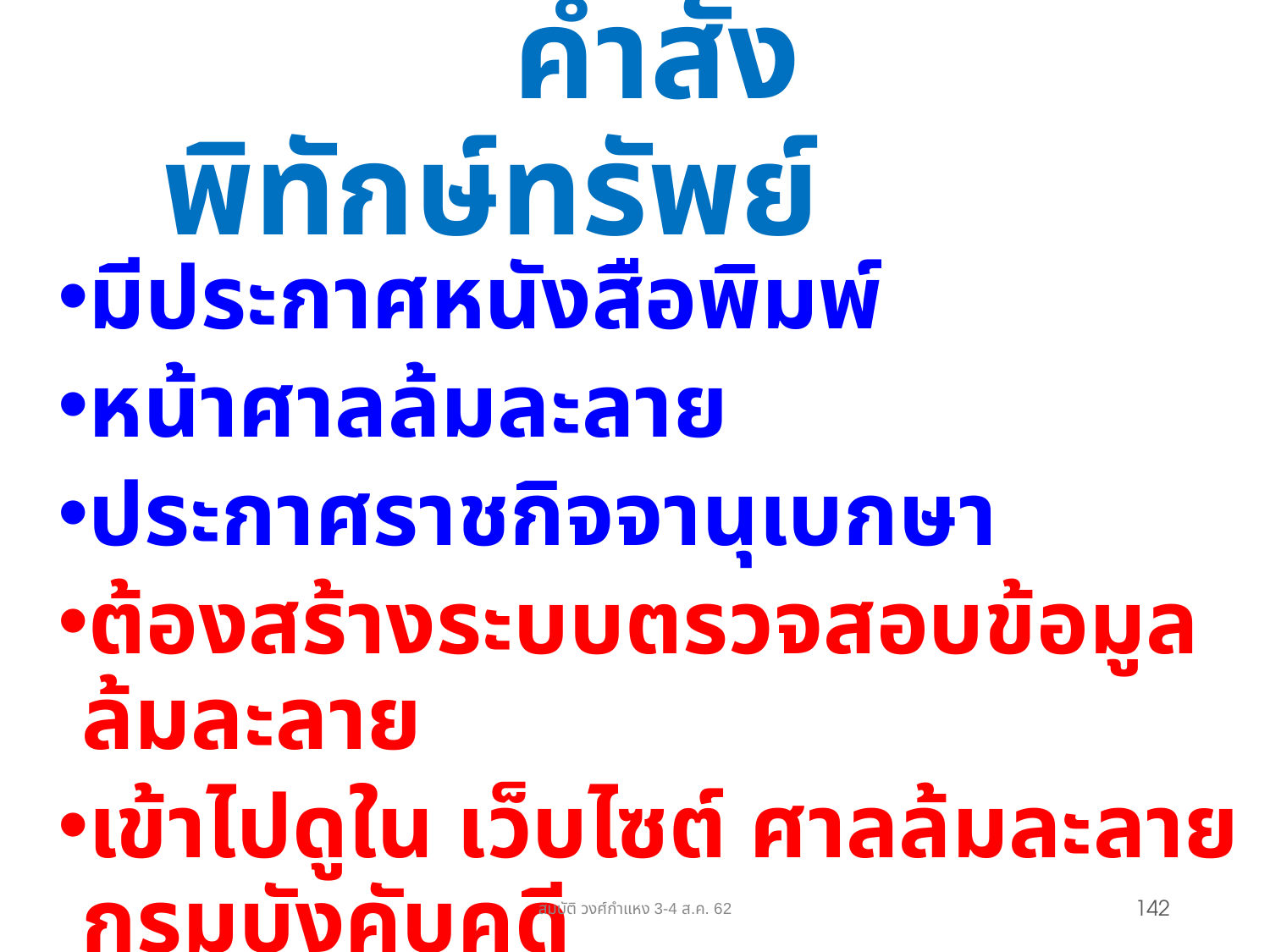

# คำสั่งพิทักษ์ทรัพย์
มีประกาศหนังสือพิมพ์
หน้าศาลล้มละลาย
ประกาศราชกิจจานุเบกษา
ต้องสร้างระบบตรวจสอบข้อมูลล้มละลาย
เข้าไปดูใน เว็บไซต์ ศาลล้มละลาย กรมบังคับคดี
สมบัติ วงศ์กำแหง 3-4 ส.ค. 62
142